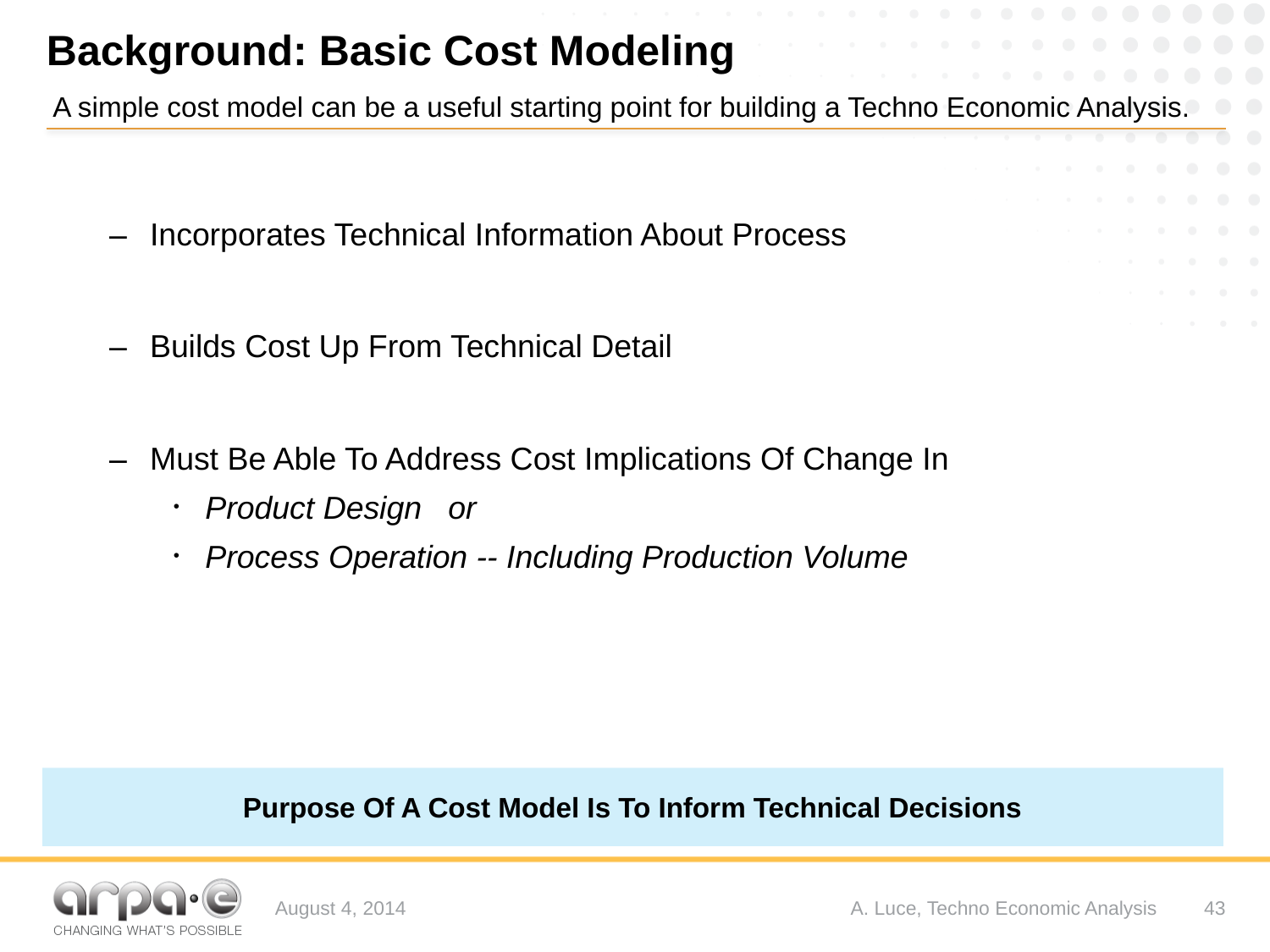

# Background: Basic Cost Modeling
A simple cost model can be a useful starting point for building a Techno Economic Analysis.

Incorporates Technical Information About Process

Builds Cost Up From Technical Detail

Must Be Able To Address Cost Implications Of Change In
Product Design   or
Process Operation -- Including Production Volume

Purpose Of A Cost Model Is To Inform Technical Decisions
August 4, 2014
A. Luce, Techno Economic Analysis
43